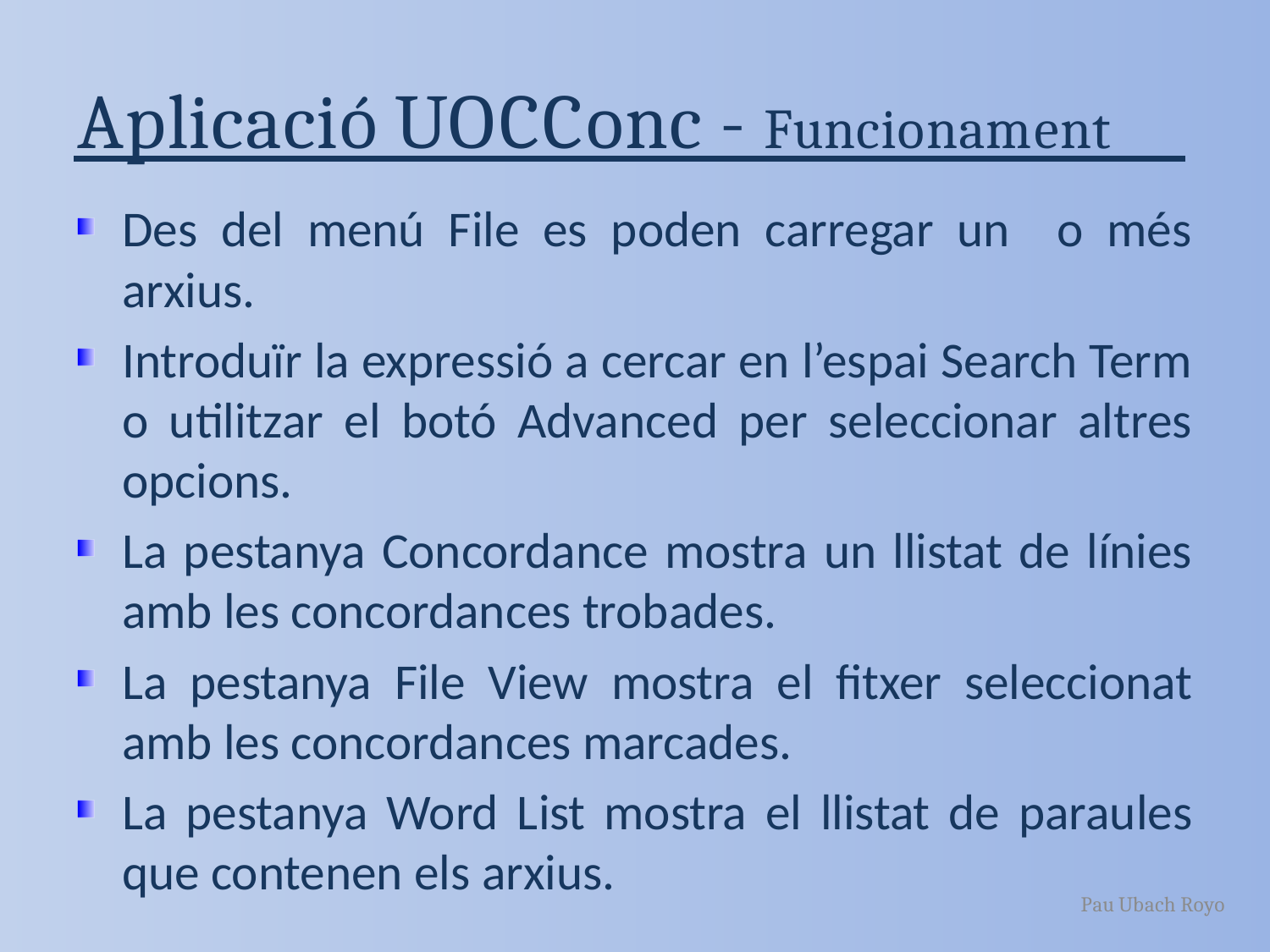

# Aplicació UOCConc - Funcionament
Des del menú File es poden carregar un  o més arxius.
Introduïr la expressió a cercar en l’espai Search Term o utilitzar el botó Advanced per seleccionar altres opcions.
La pestanya Concordance mostra un llistat de línies amb les concordances trobades.
La pestanya File View mostra el fitxer seleccionat amb les concordances marcades.
La pestanya Word List mostra el llistat de paraules que contenen els arxius.

Pau Ubach Royo